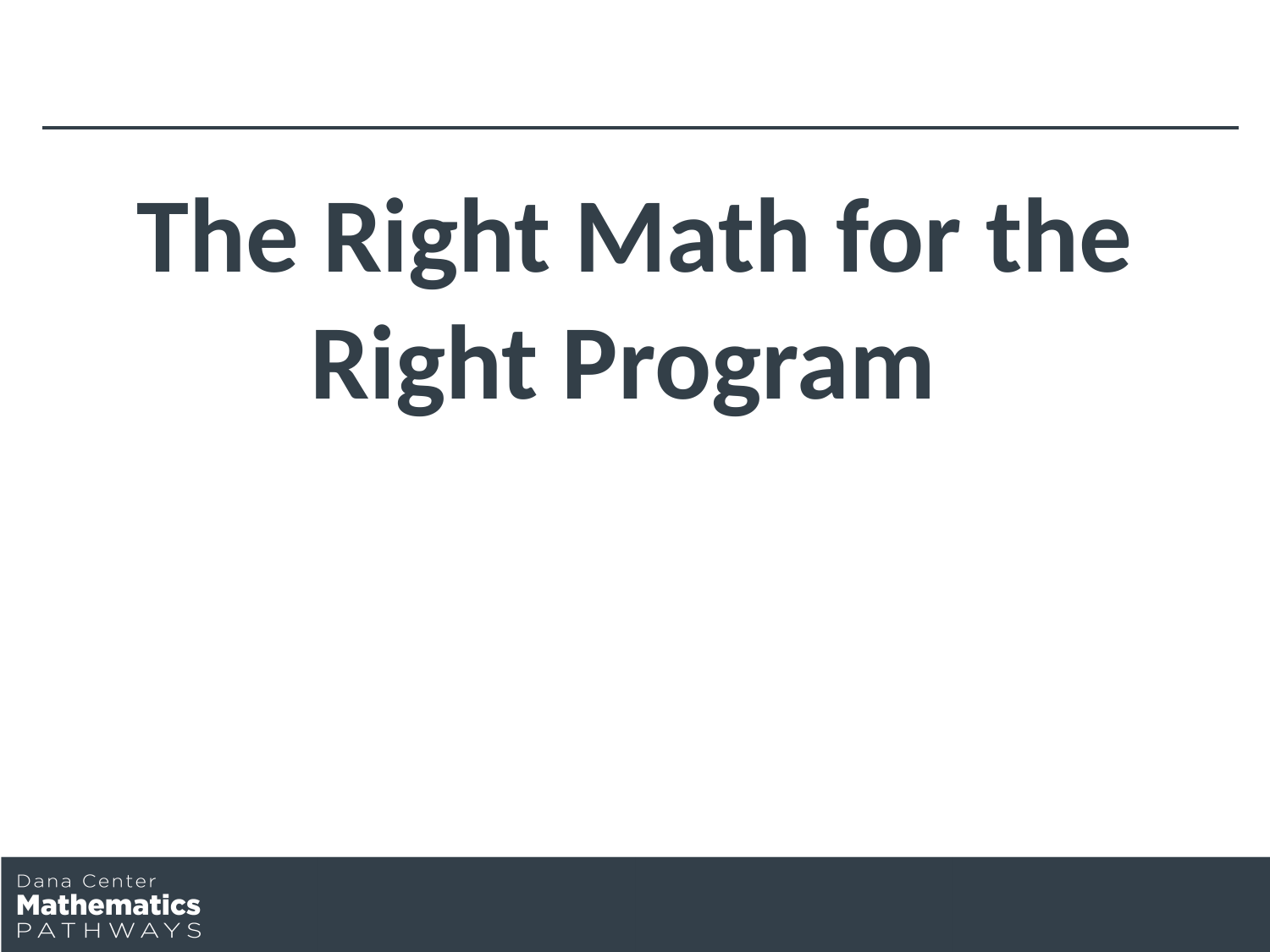

# The Right Math for the Right Program